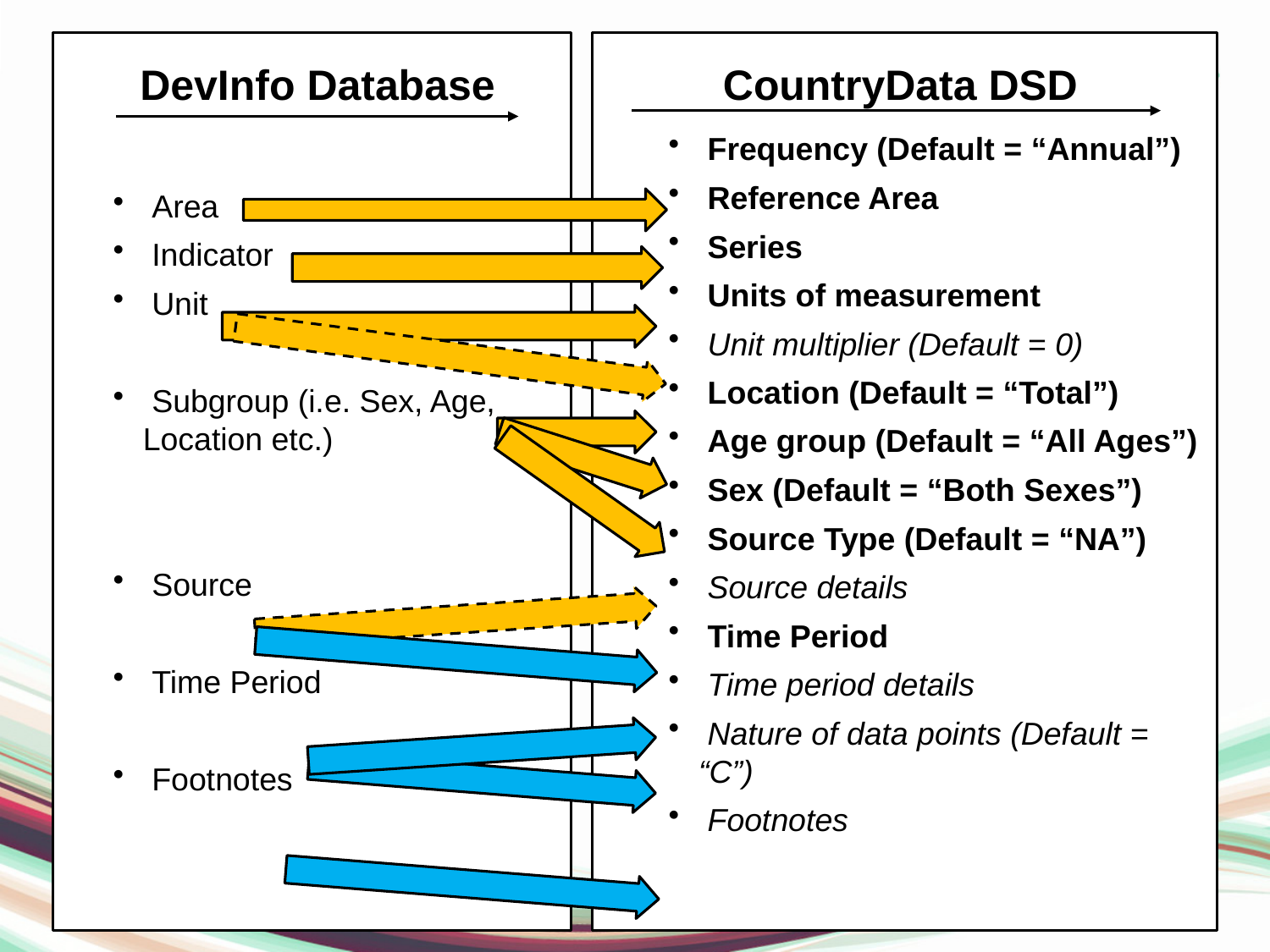

DevInfo Database
CountryData DSD
 Frequency (Default = “Annual”)
 Reference Area
 Series
 Units of measurement
 Unit multiplier (Default = 0)
 Location (Default = “Total”)
 Age group (Default = “All Ages”)
 Sex (Default = “Both Sexes”)
 Source Type (Default = “NA”)
 Source details
 Time Period
 Time period details
 Nature of data points (Default = “C”)
 Footnotes
 Area
 Indicator
 Unit

 Subgroup (i.e. Sex, Age, Location etc.)

 Source

 Time Period

 Footnotes